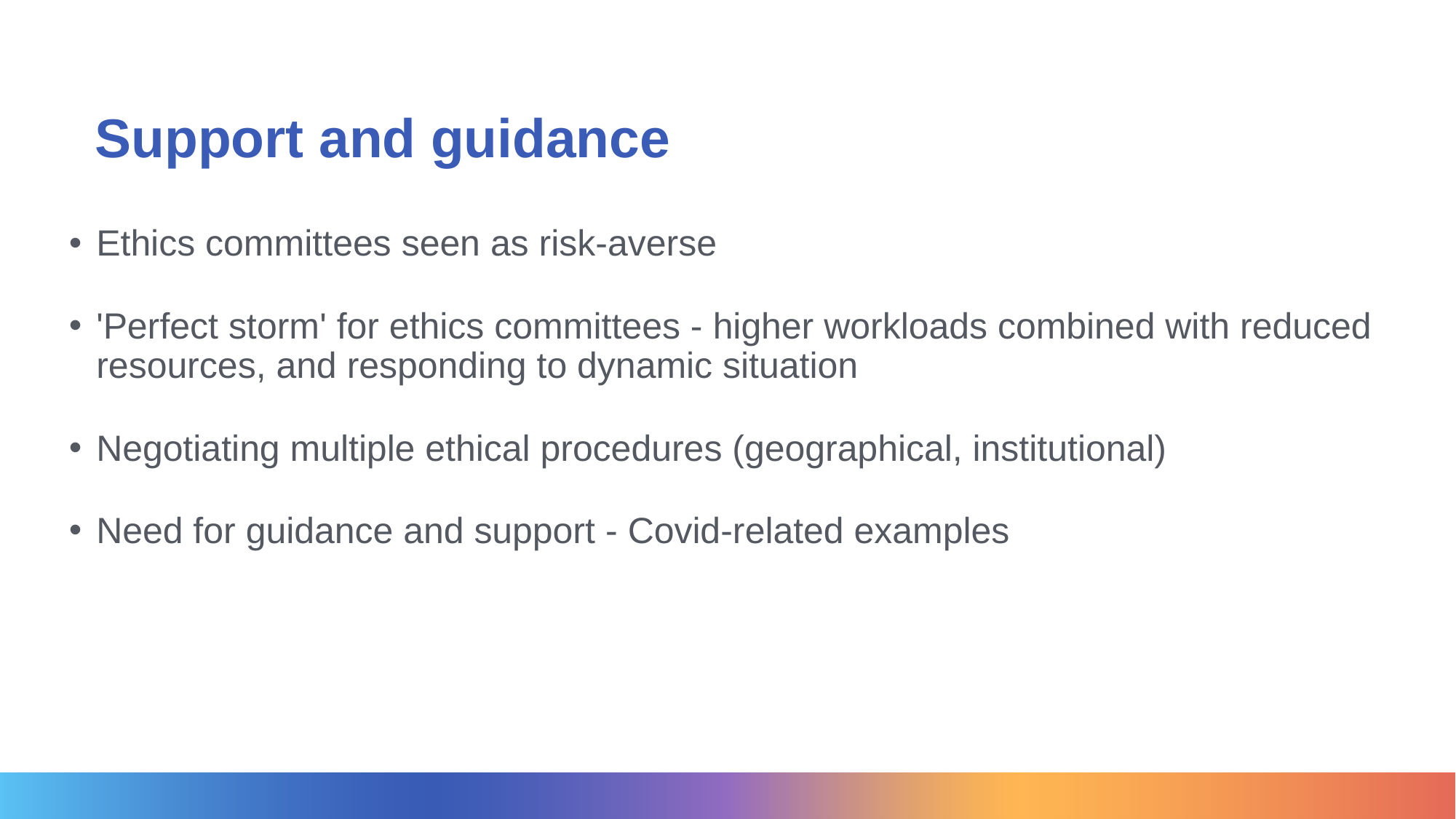

# Support and guidance
Ethics committees seen as risk-averse

'Perfect storm' for ethics committees - higher workloads combined with reduced resources, and responding to dynamic situation

Negotiating multiple ethical procedures (geographical, institutional)

Need for guidance and support - Covid-related examples